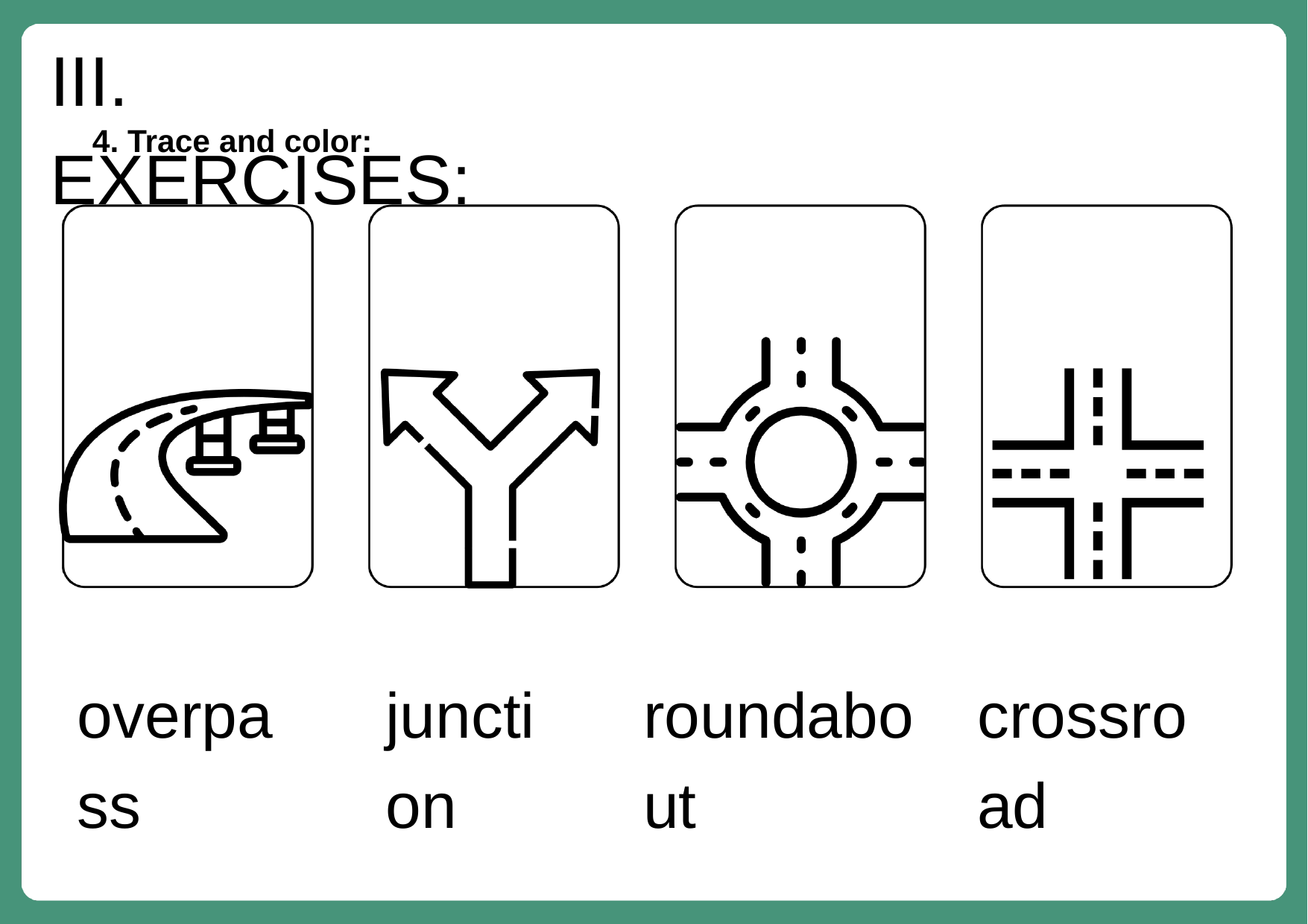

III. EXERCISES:
4. Trace and color:
overpass
junction
roundabout
crossroad